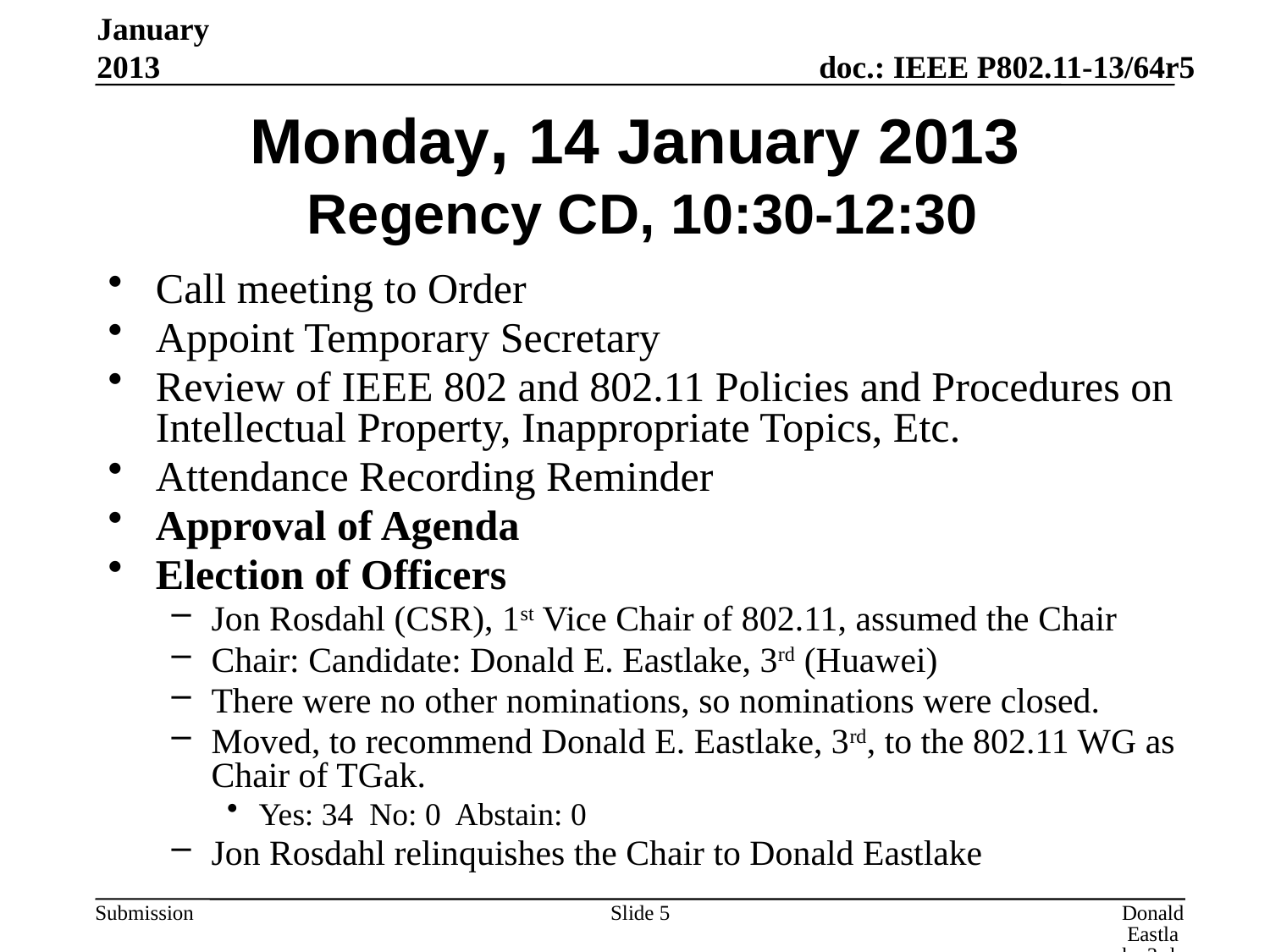

January 2013
# Monday, 14 January 2013 Regency CD, 10:30-12:30
Call meeting to Order
Appoint Temporary Secretary
Review of IEEE 802 and 802.11 Policies and Procedures on Intellectual Property, Inappropriate Topics, Etc.
Attendance Recording Reminder
Approval of Agenda
Election of Officers
Jon Rosdahl (CSR), 1st Vice Chair of 802.11, assumed the Chair
Chair: Candidate: Donald E. Eastlake, 3rd (Huawei)
There were no other nominations, so nominations were closed.
Moved, to recommend Donald E. Eastlake, 3rd, to the 802.11 WG as Chair of TGak.
Yes: 34  No: 0  Abstain: 0
Jon Rosdahl relinquishes the Chair to Donald Eastlake

Slide 5
Donald Eastlake 3rd, Huawei Technologies